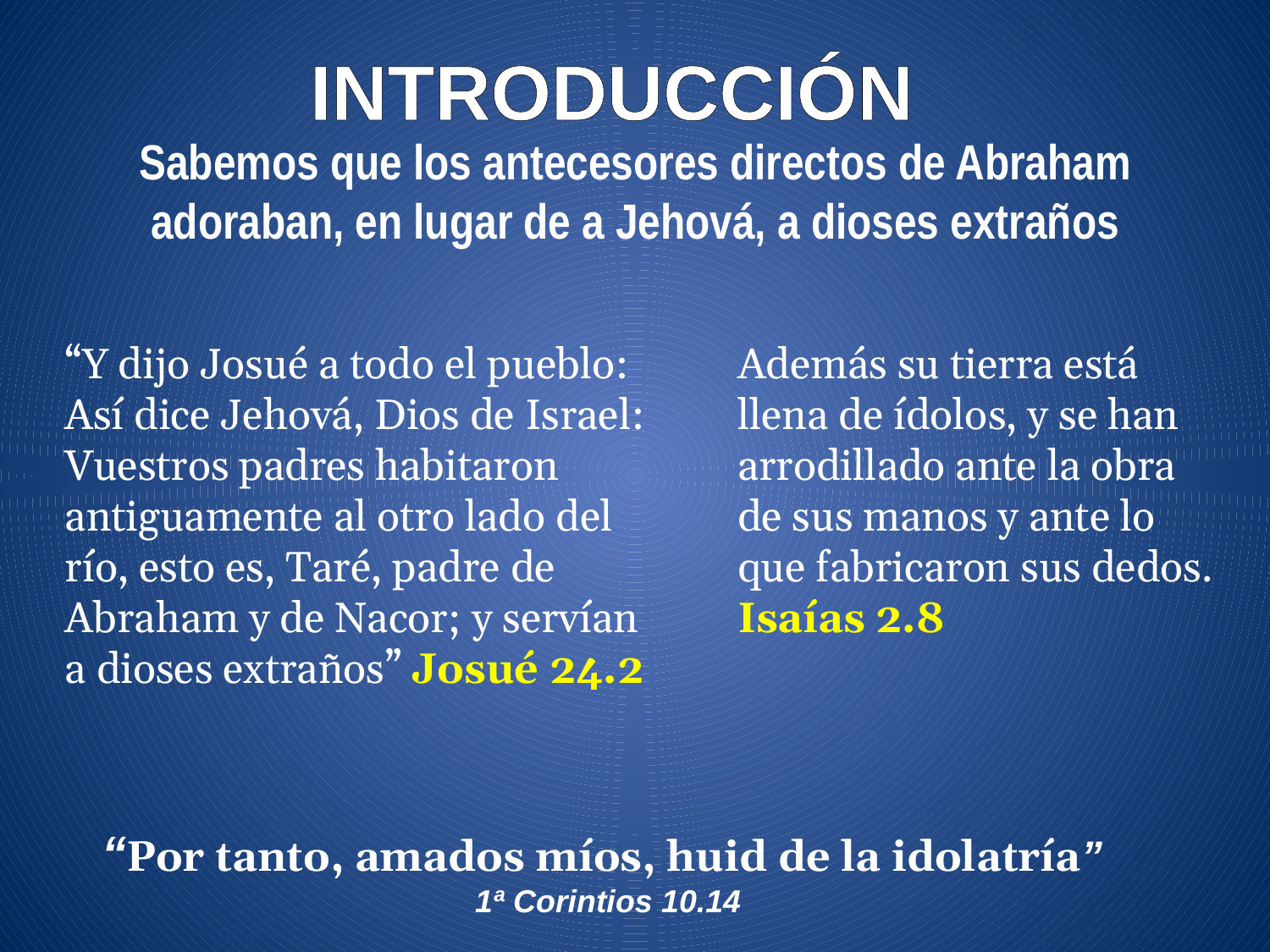

INTRODUCCIÓN
Sabemos que los antecesores directos de Abraham adoraban, en lugar de a Jehová, a dioses extraños
“Y dijo Josué a todo el pueblo: Así dice Jehová, Dios de Israel: Vuestros padres habitaron antiguamente al otro lado del río, esto es, Taré, padre de Abraham y de Nacor; y servían a dioses extraños” Josué 24.2
Además su tierra está llena de ídolos, y se han arrodillado ante la obra de sus manos y ante lo que fabricaron sus dedos.
Isaías 2.8
“Por tanto, amados míos, huid de la idolatría”
1ª Corintios 10.14